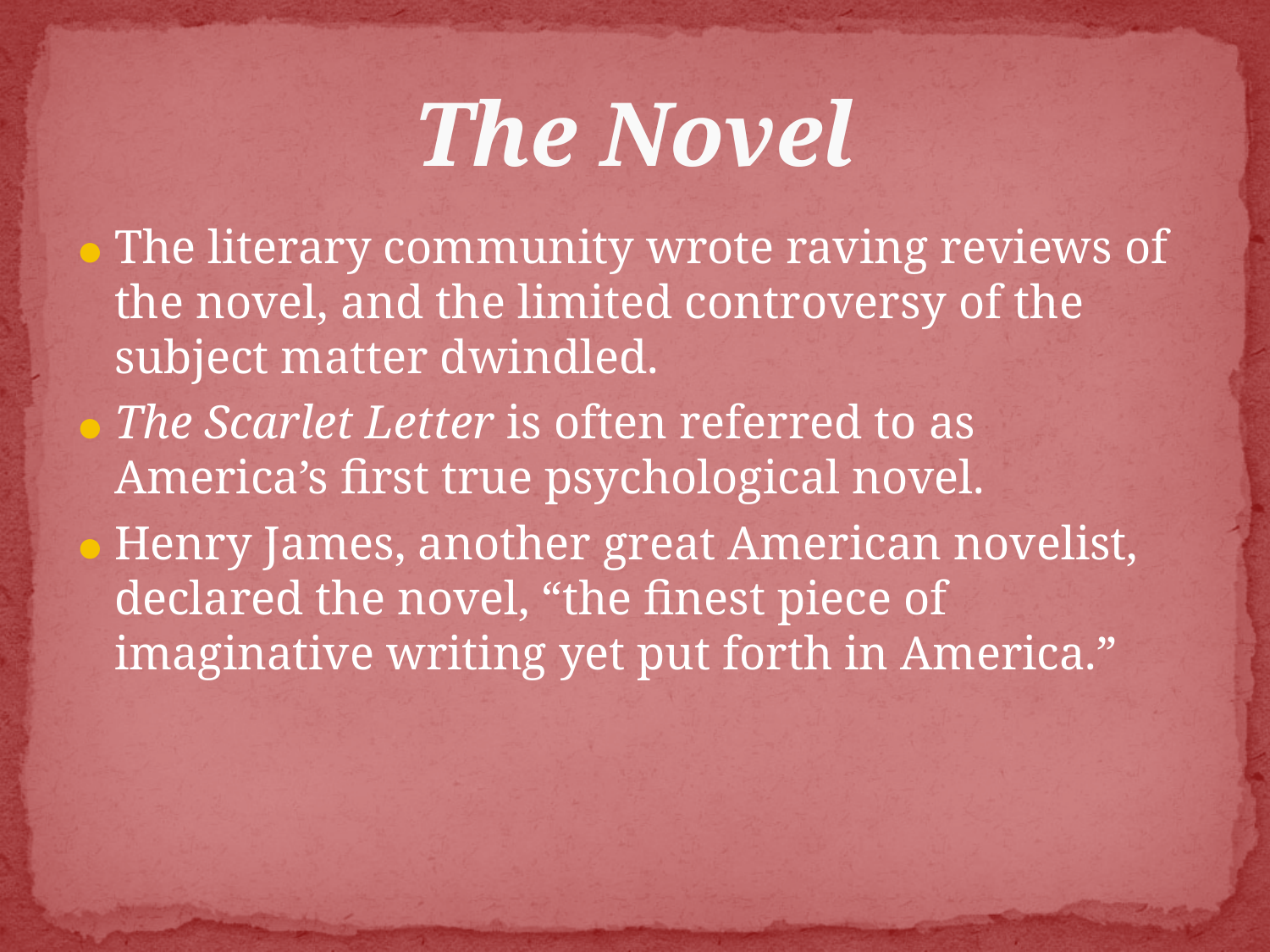

# The Novel
The literary community wrote raving reviews of the novel, and the limited controversy of the subject matter dwindled.
The Scarlet Letter is often referred to as America’s first true psychological novel.
Henry James, another great American novelist, declared the novel, “the finest piece of imaginative writing yet put forth in America.”